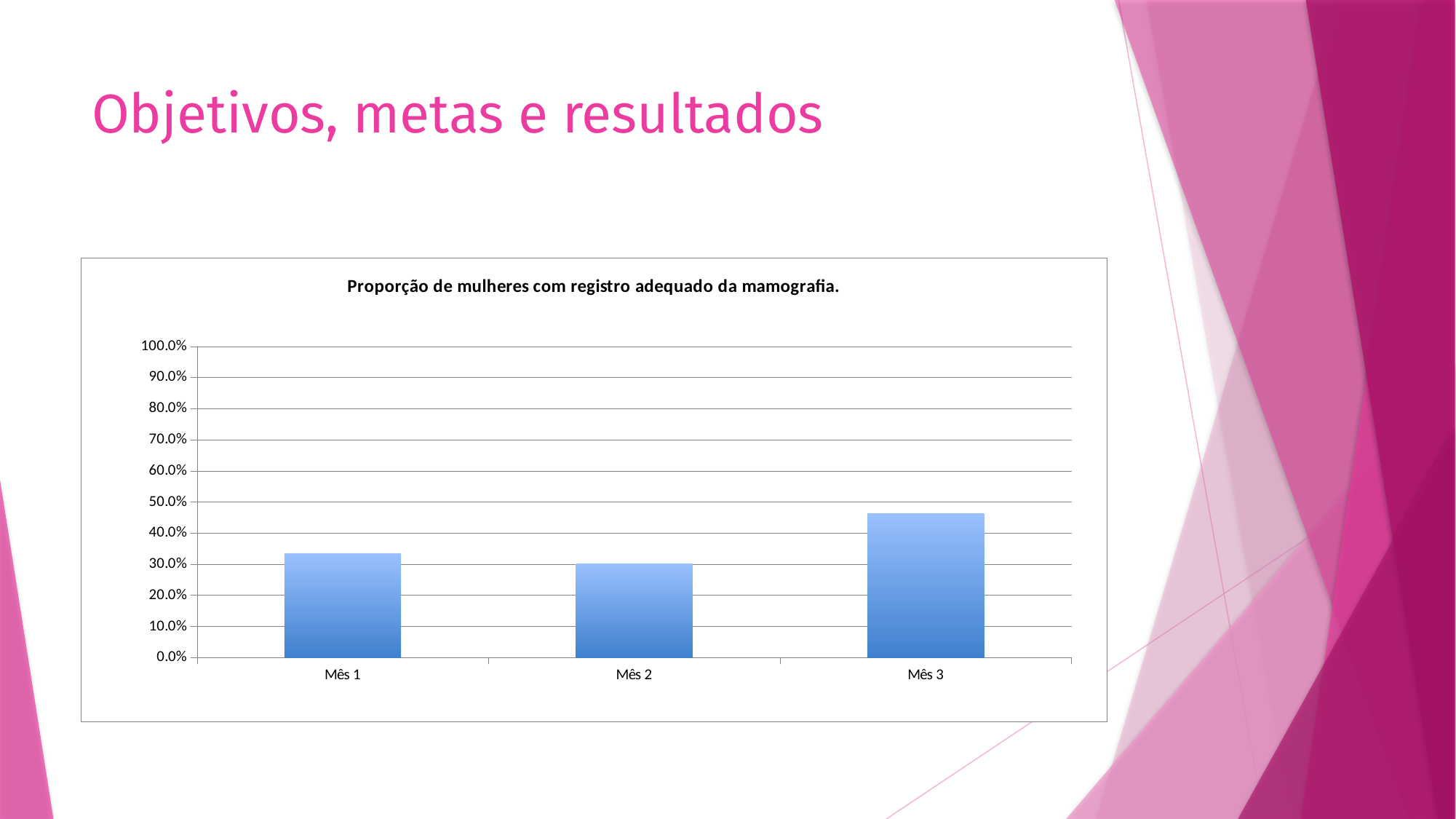

# Objetivos, metas e resultados

### Chart:

| Category | Proporção de mulheres com registro adequado da mamografia. |
|---|---|
| Mês 1 | 0.3333333333333333 |
| Mês 2 | 0.3 |
| Mês 3 | 0.46153846153846156 |